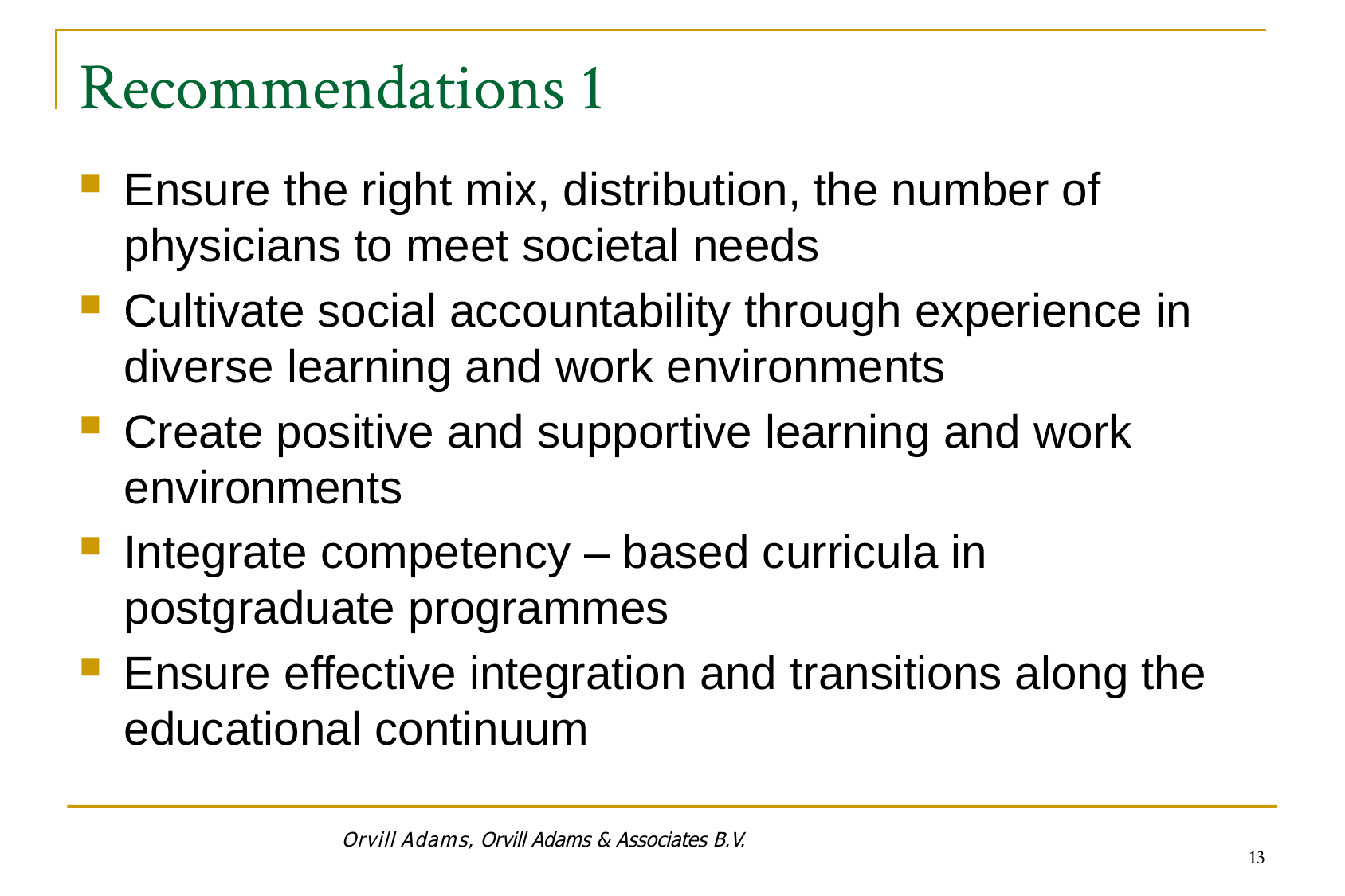

# Recommendations 1
Ensure the right mix, distribution, the number of physicians to meet societal needs
Cultivate social accountability through experience in diverse learning and work environments
Create positive and supportive learning and work environments
Integrate competency – based curricula in postgraduate programmes
Ensure effective integration and transitions along the educational continuum

13